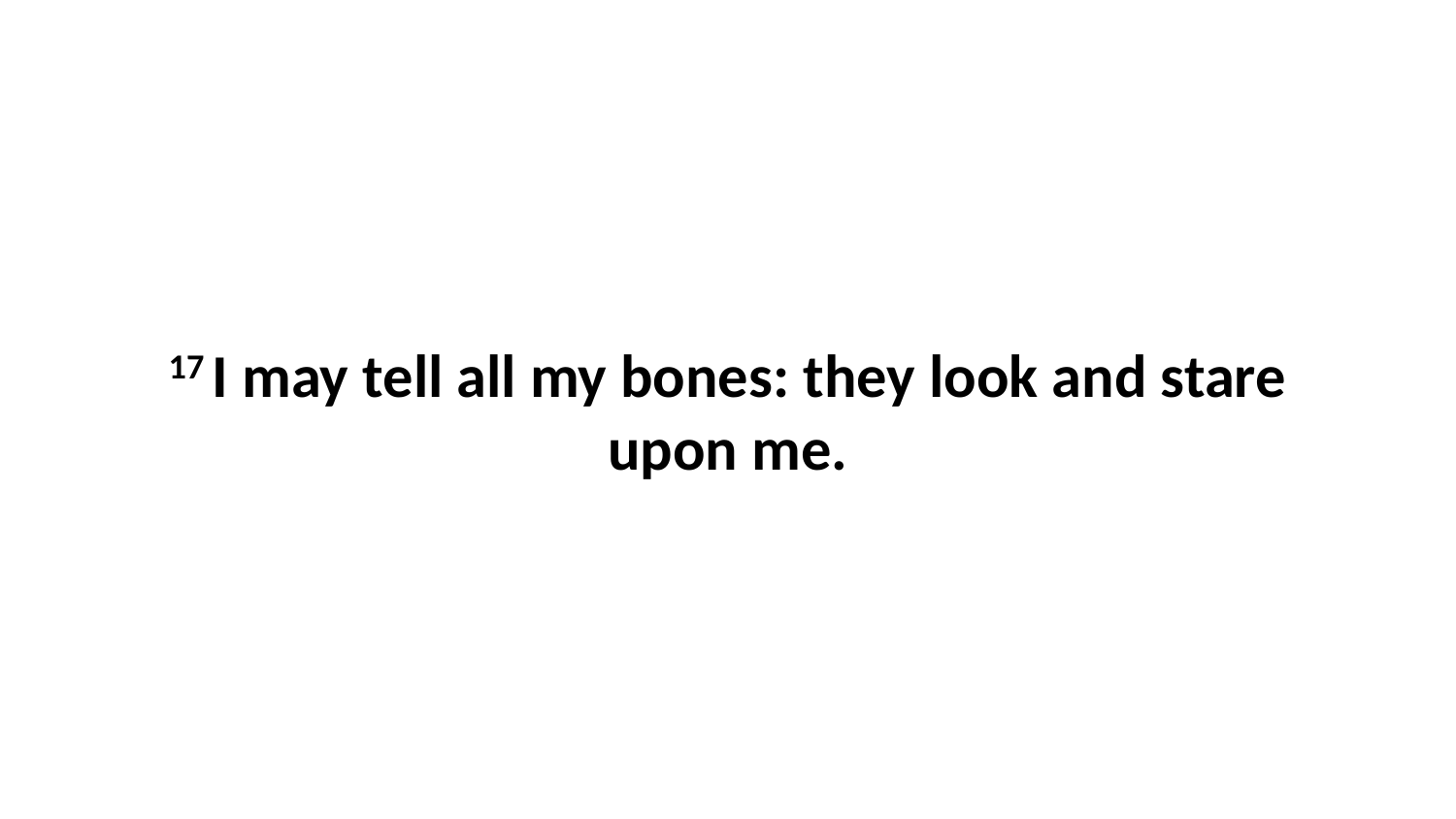

17 I may tell all my bones: they look and stare upon me.